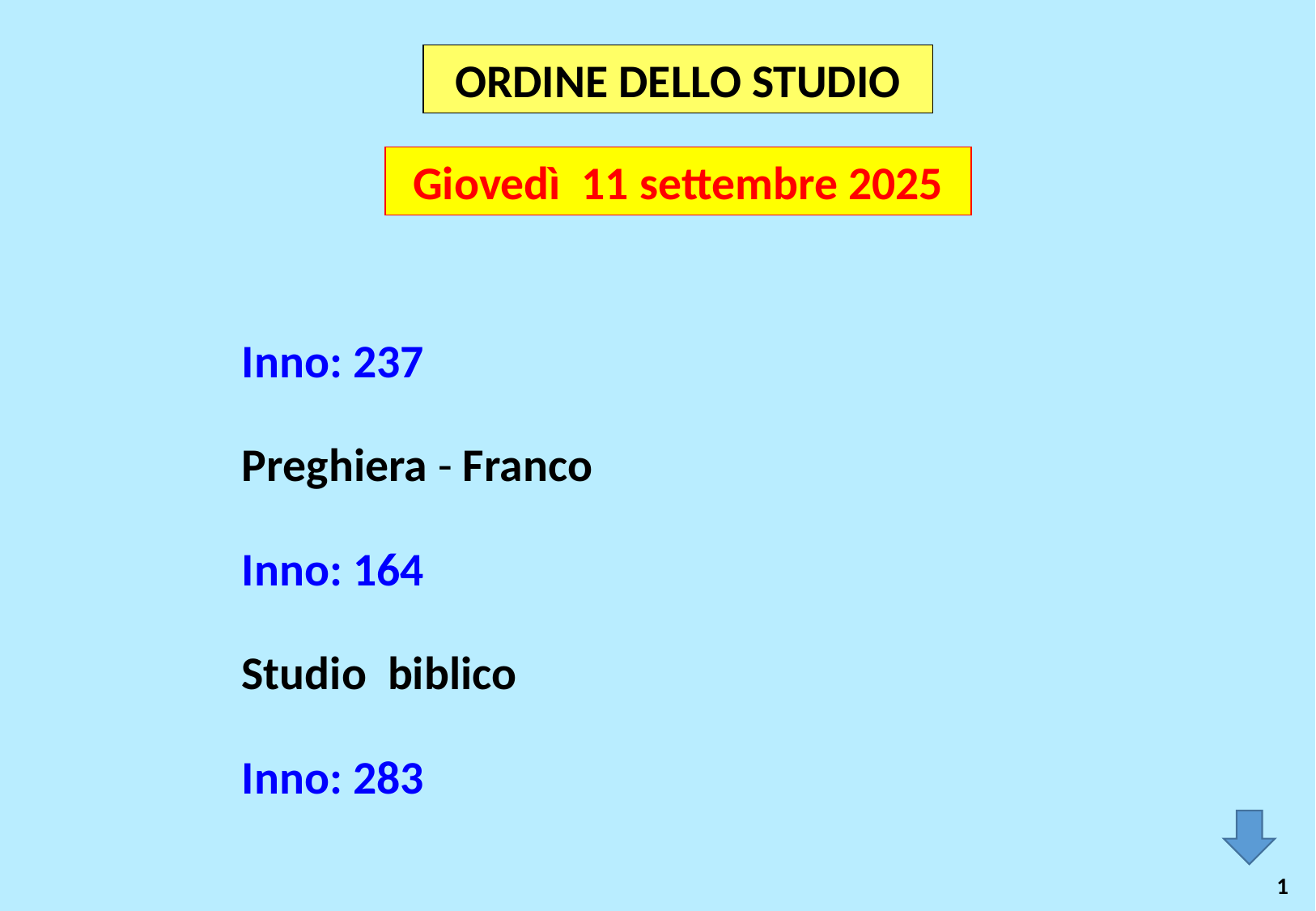

ORDINE DELLO STUDIO
Giovedì  11 settembre 2025
Inno: 237
Preghiera - Franco
Inno: 164
Studio  biblico
Inno: 283

1